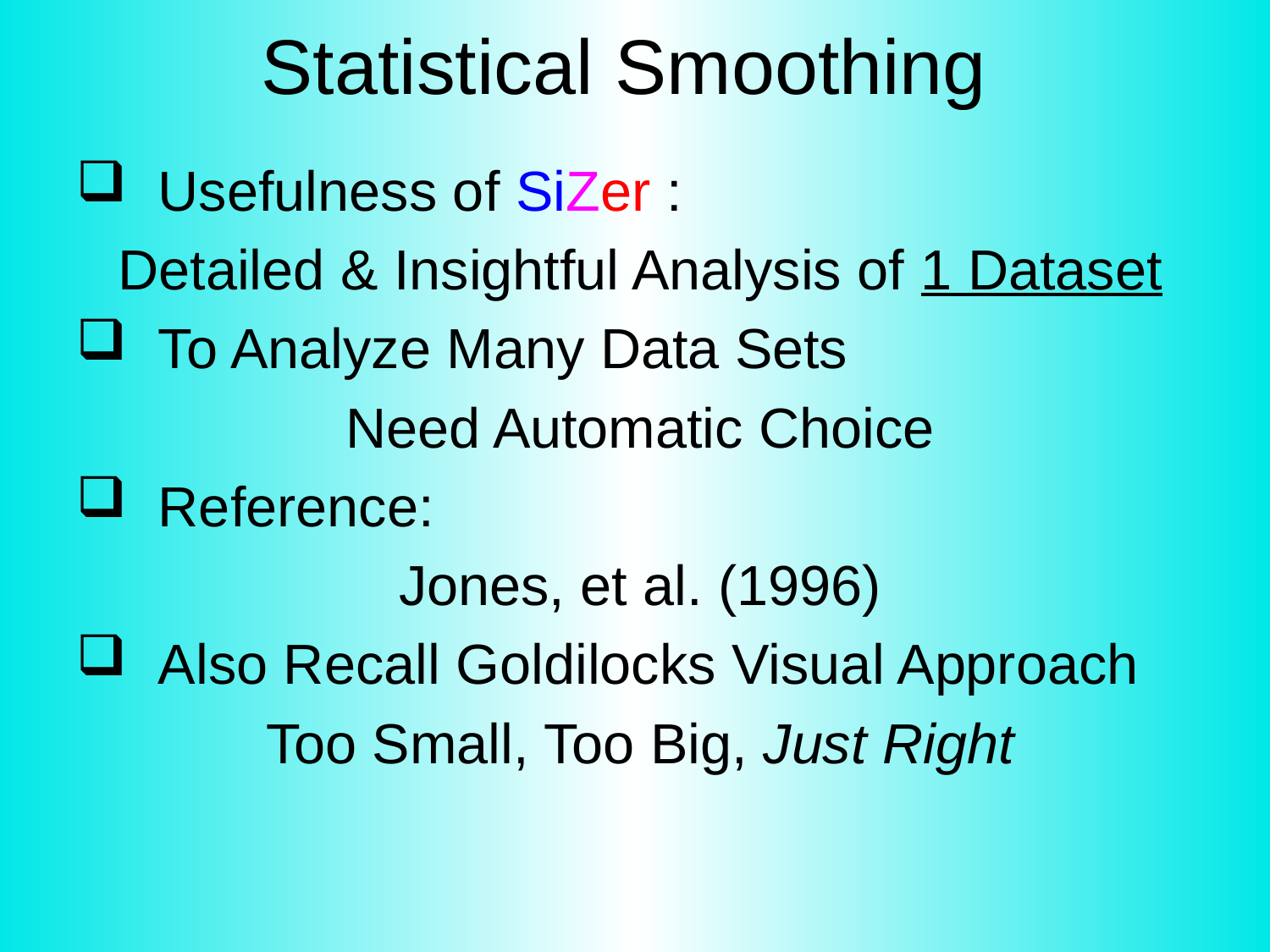

# Statistical Smoothing
  Usefulness of SiZer :
Detailed & Insightful Analysis of 1 Dataset
  To Analyze Many Data Sets
Need Automatic Choice
  Reference:
Jones, et al. (1996)
  Also Recall Goldilocks Visual Approach
Too Small, Too Big, Just Right